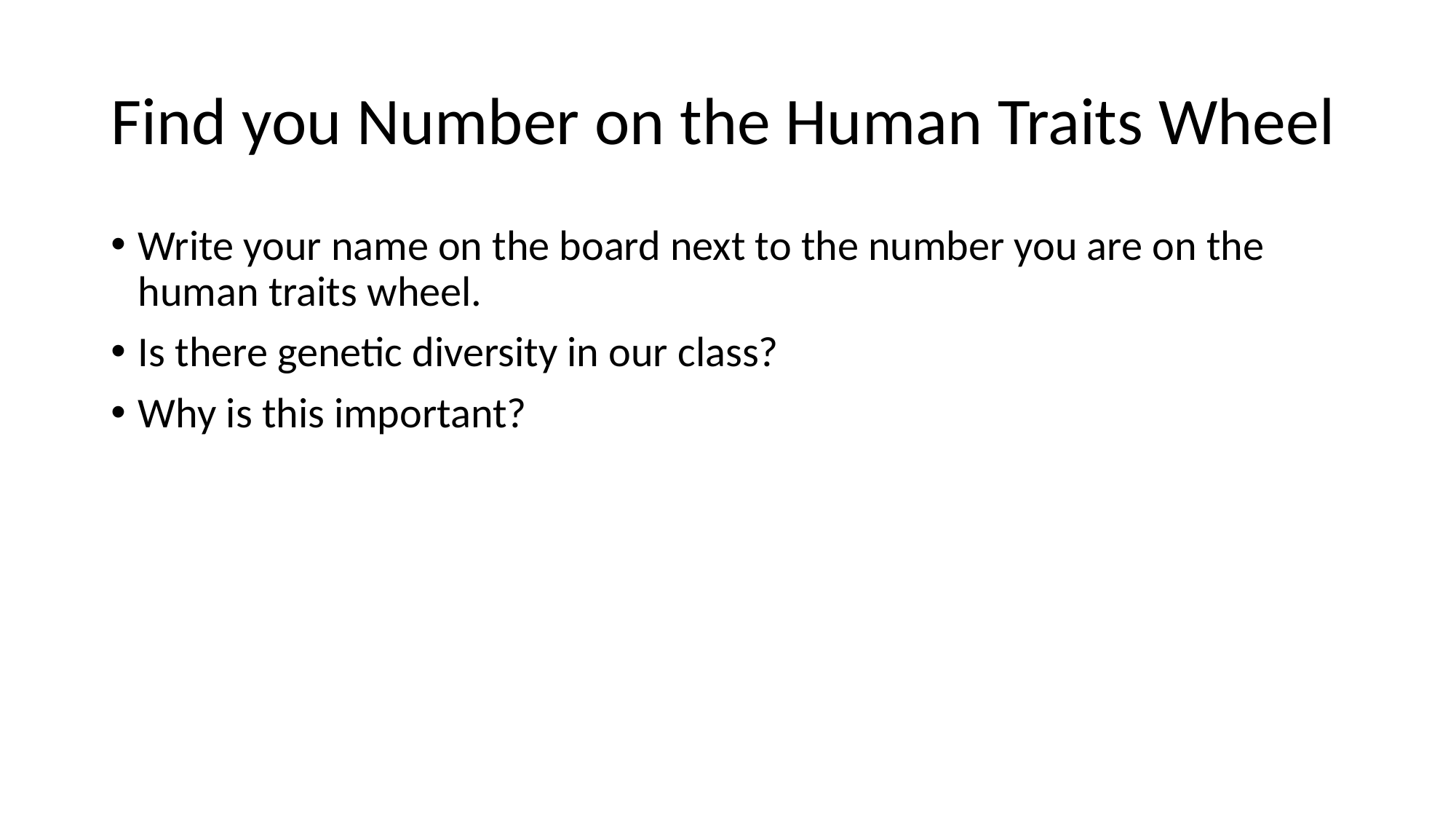

# Find you Number on the Human Traits Wheel
Write your name on the board next to the number you are on the human traits wheel.
Is there genetic diversity in our class?
Why is this important?